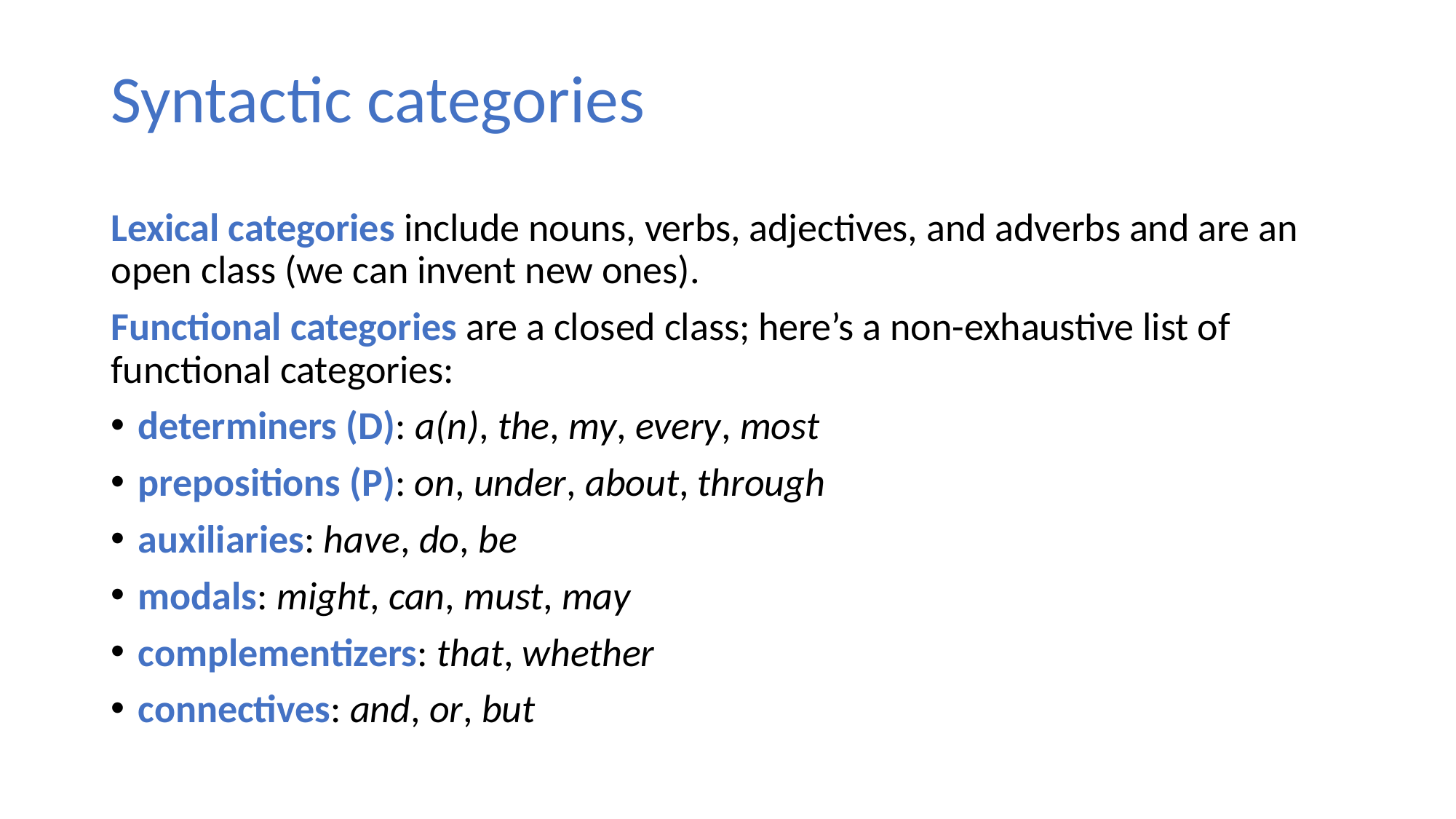

# Syntactic categories
Lexical categories include nouns, verbs, adjectives, and adverbs and are an open class (we can invent new ones).
Functional categories are a closed class; here’s a non-exhaustive list of functional categories:
determiners (D): a(n), the, my, every, most
prepositions (P): on, under, about, through
auxiliaries: have, do, be
modals: might, can, must, may
complementizers: that, whether
connectives: and, or, but